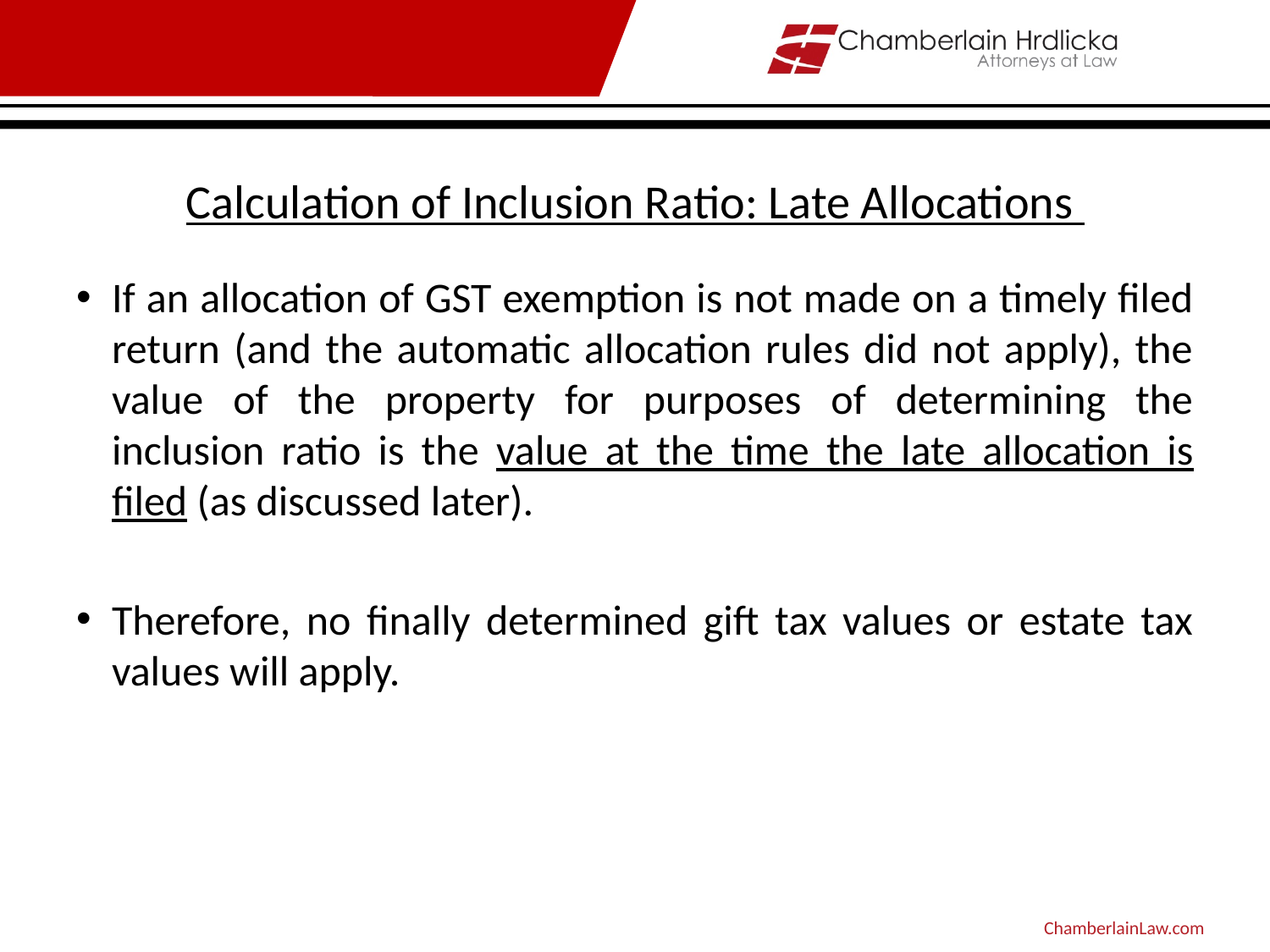

# Calculation of Inclusion Ratio: Late Allocations
If an allocation of GST exemption is not made on a timely filed return (and the automatic allocation rules did not apply), the value of the property for purposes of determining the inclusion ratio is the value at the time the late allocation is filed (as discussed later).

Therefore, no finally determined gift tax values or estate tax values will apply.